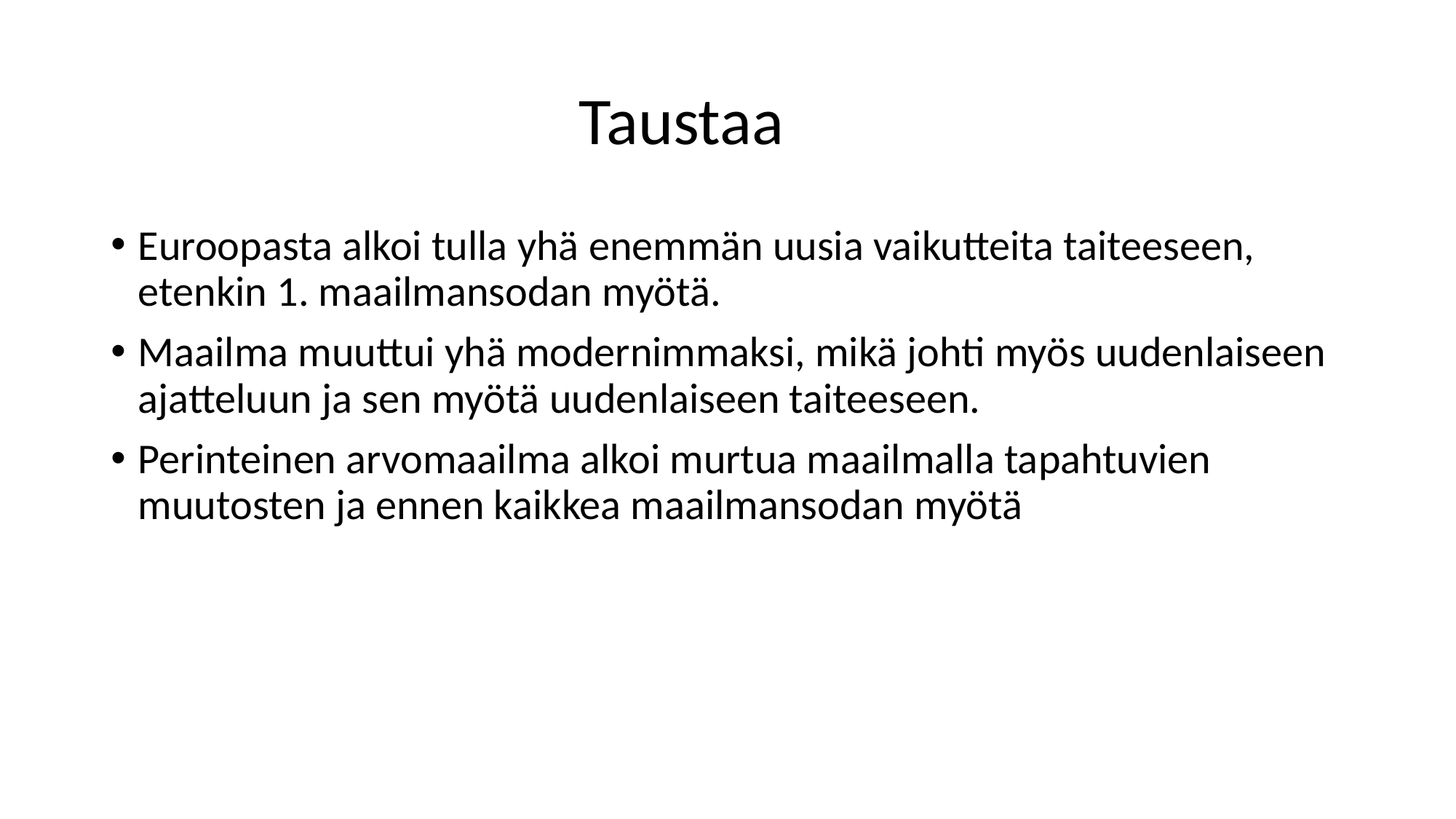

# Taustaa
Euroopasta alkoi tulla yhä enemmän uusia vaikutteita taiteeseen, etenkin 1. maailmansodan myötä.
Maailma muuttui yhä modernimmaksi, mikä johti myös uudenlaiseen ajatteluun ja sen myötä uudenlaiseen taiteeseen.
Perinteinen arvomaailma alkoi murtua maailmalla tapahtuvien muutosten ja ennen kaikkea maailmansodan myötä